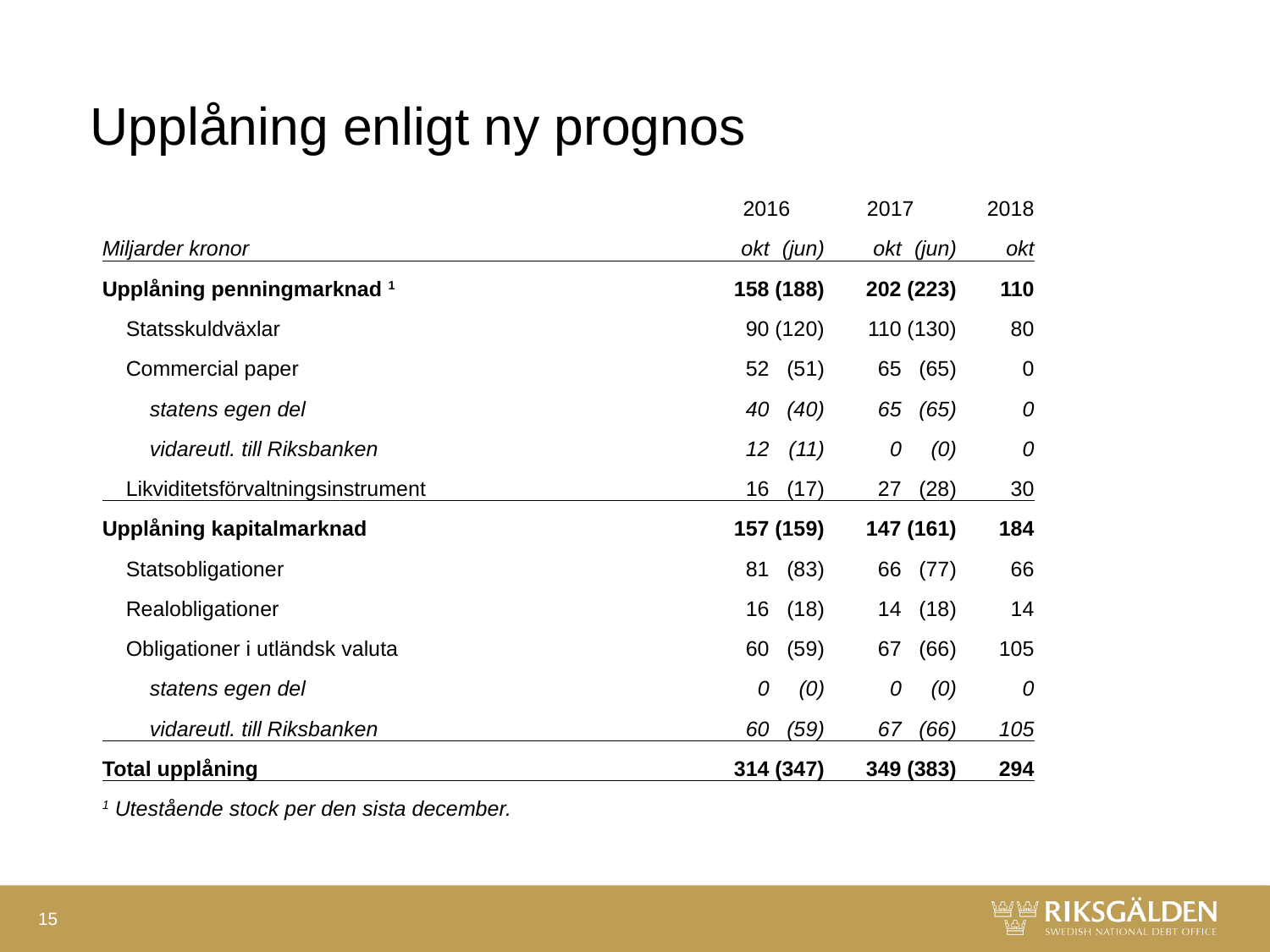

# Upplåning enligt ny prognos
|  | 2016 |  | 2017 |  | 2018 |
| --- | --- | --- | --- | --- | --- |
| Miljarder kronor | okt | (jun) | okt | (jun) | okt |
| Upplåning penningmarknad 1 | 158 | (188) | 202 | (223) | 110 |
| Statsskuldväxlar | 90 | (120) | 110 | (130) | 80 |
| Commercial paper | 52 | (51) | 65 | (65) | 0 |
| statens egen del | 40 | (40) | 65 | (65) | 0 |
| vidareutl. till Riksbanken | 12 | (11) | 0 | (0) | 0 |
| Likviditetsförvaltningsinstrument | 16 | (17) | 27 | (28) | 30 |
| Upplåning kapitalmarknad | 157 | (159) | 147 | (161) | 184 |
| Statsobligationer | 81 | (83) | 66 | (77) | 66 |
| Realobligationer | 16 | (18) | 14 | (18) | 14 |
| Obligationer i utländsk valuta | 60 | (59) | 67 | (66) | 105 |
| statens egen del | 0 | (0) | 0 | (0) | 0 |
| vidareutl. till Riksbanken | 60 | (59) | 67 | (66) | 105 |
| Total upplåning | 314 | (347) | 349 | (383) | 294 |
| 1 Utestående stock per den sista december. |  |  |  |  |  |
15